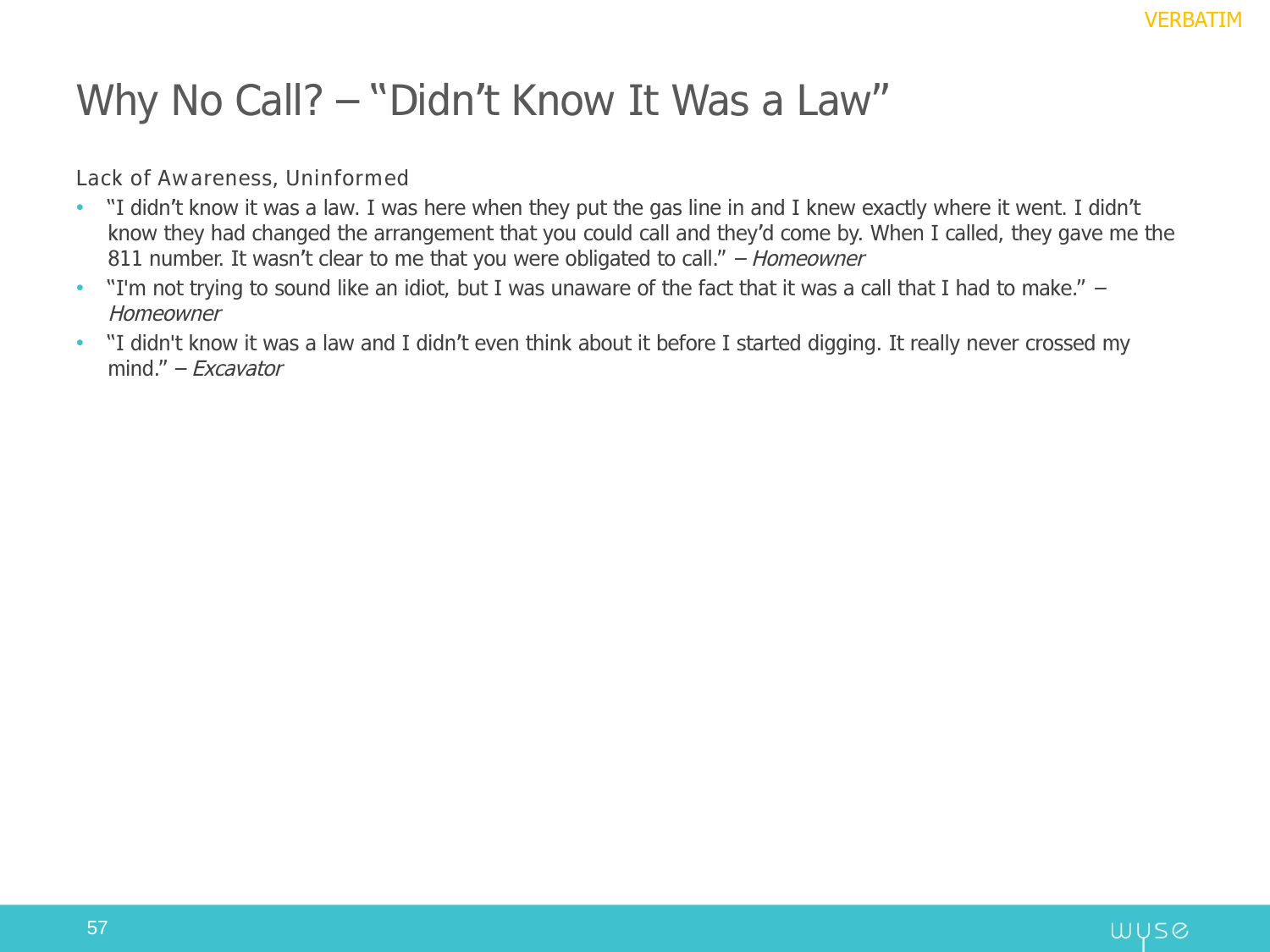

VERBATIM
# Why No Call? – “Didn’t Know It Was a Law”
Lack of Awareness, Uninformed
“I didn’t know it was a law. I was here when they put the gas line in and I knew exactly where it went. I didn’t know they had changed the arrangement that you could call and they’d come by. When I called, they gave me the 811 number. It wasn’t clear to me that you were obligated to call.” – Homeowner
“I'm not trying to sound like an idiot, but I was unaware of the fact that it was a call that I had to make.” – Homeowner
“I didn't know it was a law and I didn’t even think about it before I started digging. It really never crossed my mind.” – Excavator

57